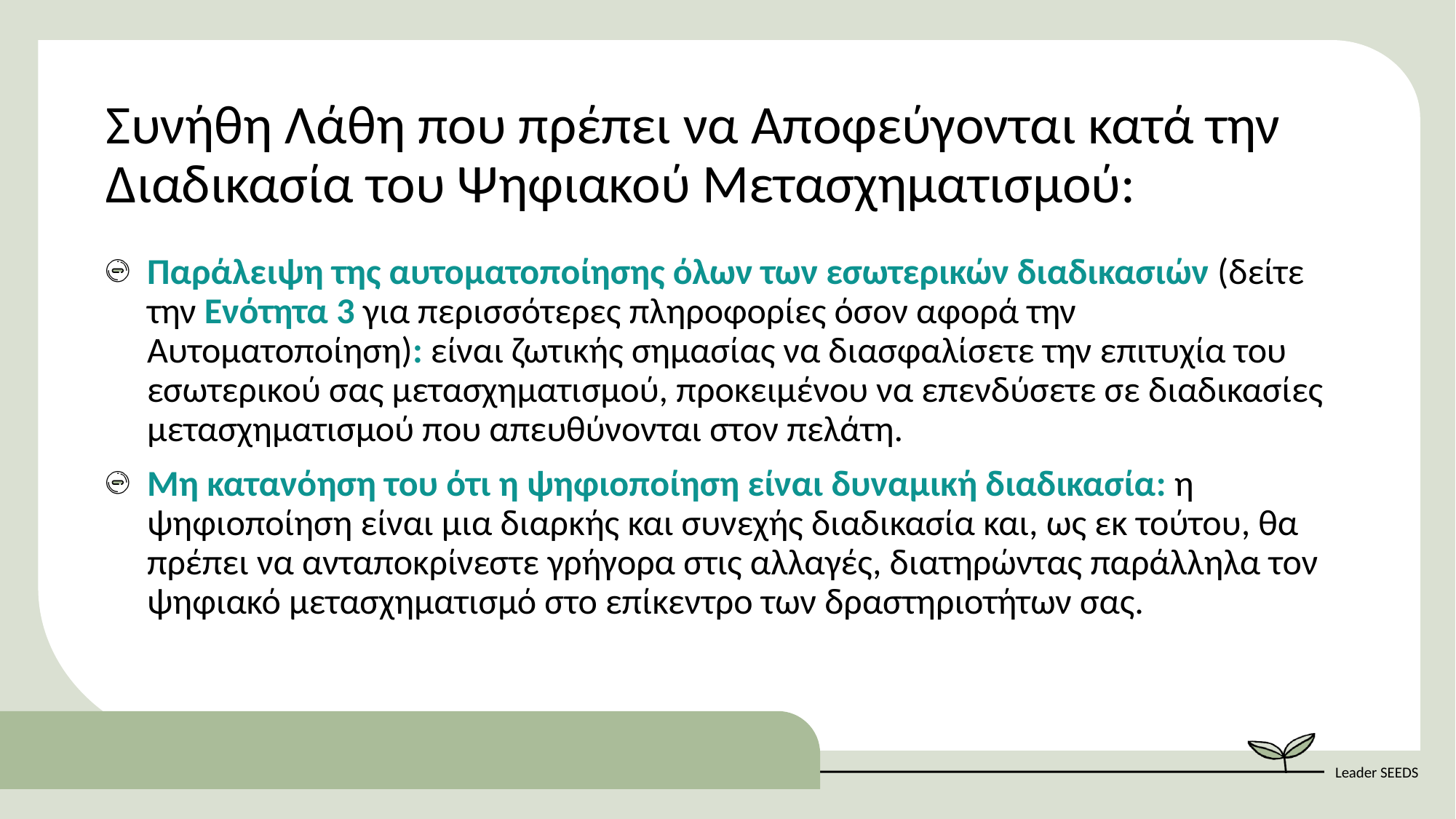

Συνήθη Λάθη που πρέπει να Αποφεύγονται κατά την Διαδικασία του Ψηφιακού Μετασχηματισμού:
Παράλειψη της αυτοματοποίησης όλων των εσωτερικών διαδικασιών (δείτε την Ενότητα 3 για περισσότερες πληροφορίες όσον αφορά την Αυτοματοποίηση): είναι ζωτικής σημασίας να διασφαλίσετε την επιτυχία του εσωτερικού σας μετασχηματισμού, προκειμένου να επενδύσετε σε διαδικασίες μετασχηματισμού που απευθύνονται στον πελάτη.
Μη κατανόηση του ότι η ψηφιοποίηση είναι δυναμική διαδικασία: η ψηφιοποίηση είναι μια διαρκής και συνεχής διαδικασία και, ως εκ τούτου, θα πρέπει να ανταποκρίνεστε γρήγορα στις αλλαγές, διατηρώντας παράλληλα τον ψηφιακό μετασχηματισμό στο επίκεντρο των δραστηριοτήτων σας.